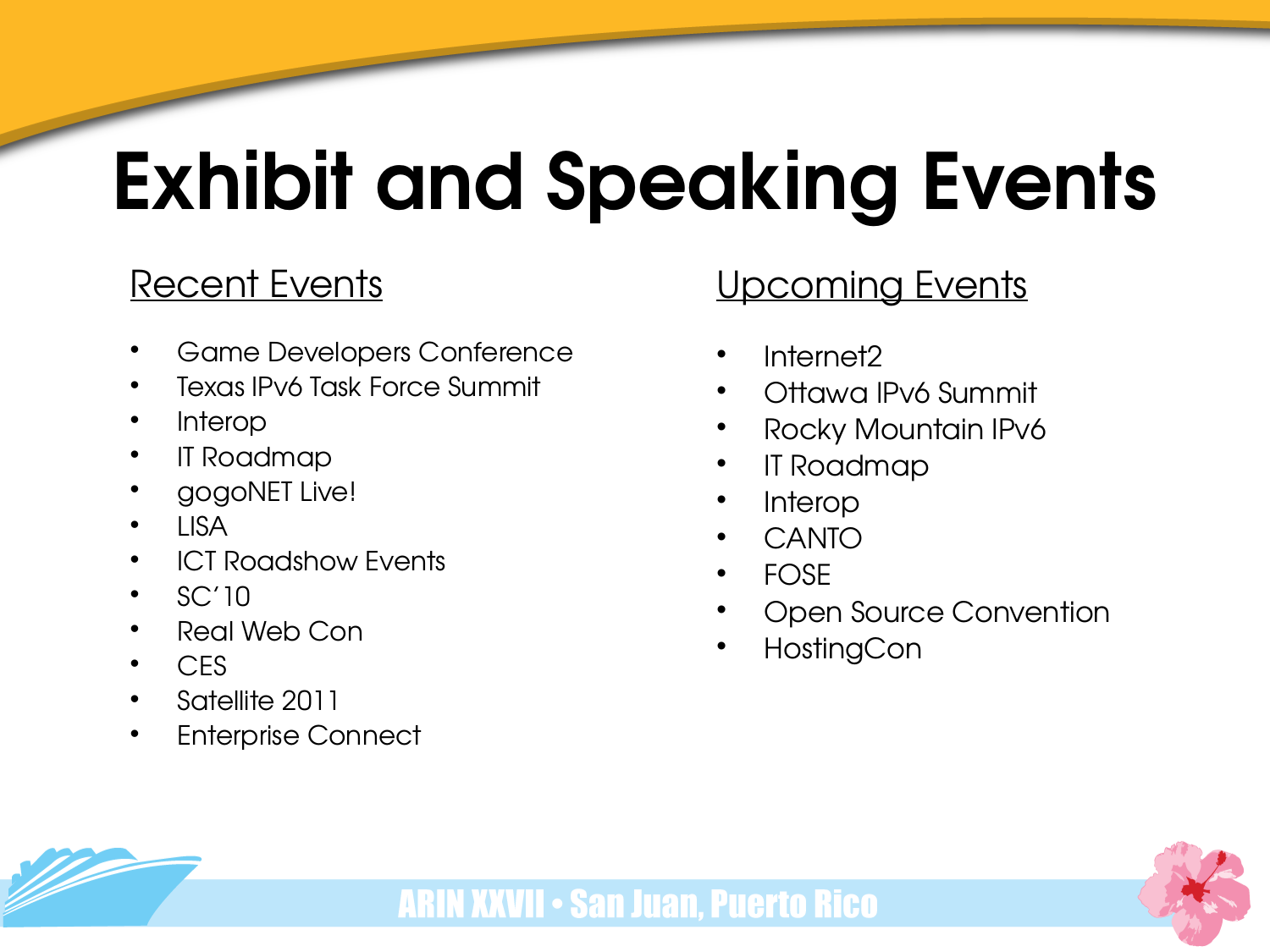

# Exhibit and Speaking Events
Recent Events
Game Developers Conference
Texas IPv6 Task Force Summit
Interop
IT Roadmap
gogoNET Live!
LISA
ICT Roadshow Events
SC’10
Real Web Con
CES
Satellite 2011
Enterprise Connect

Upcoming Events
Internet2
Ottawa IPv6 Summit
Rocky Mountain IPv6
IT Roadmap
Interop
CANTO
FOSE
Open Source Convention
HostingCon